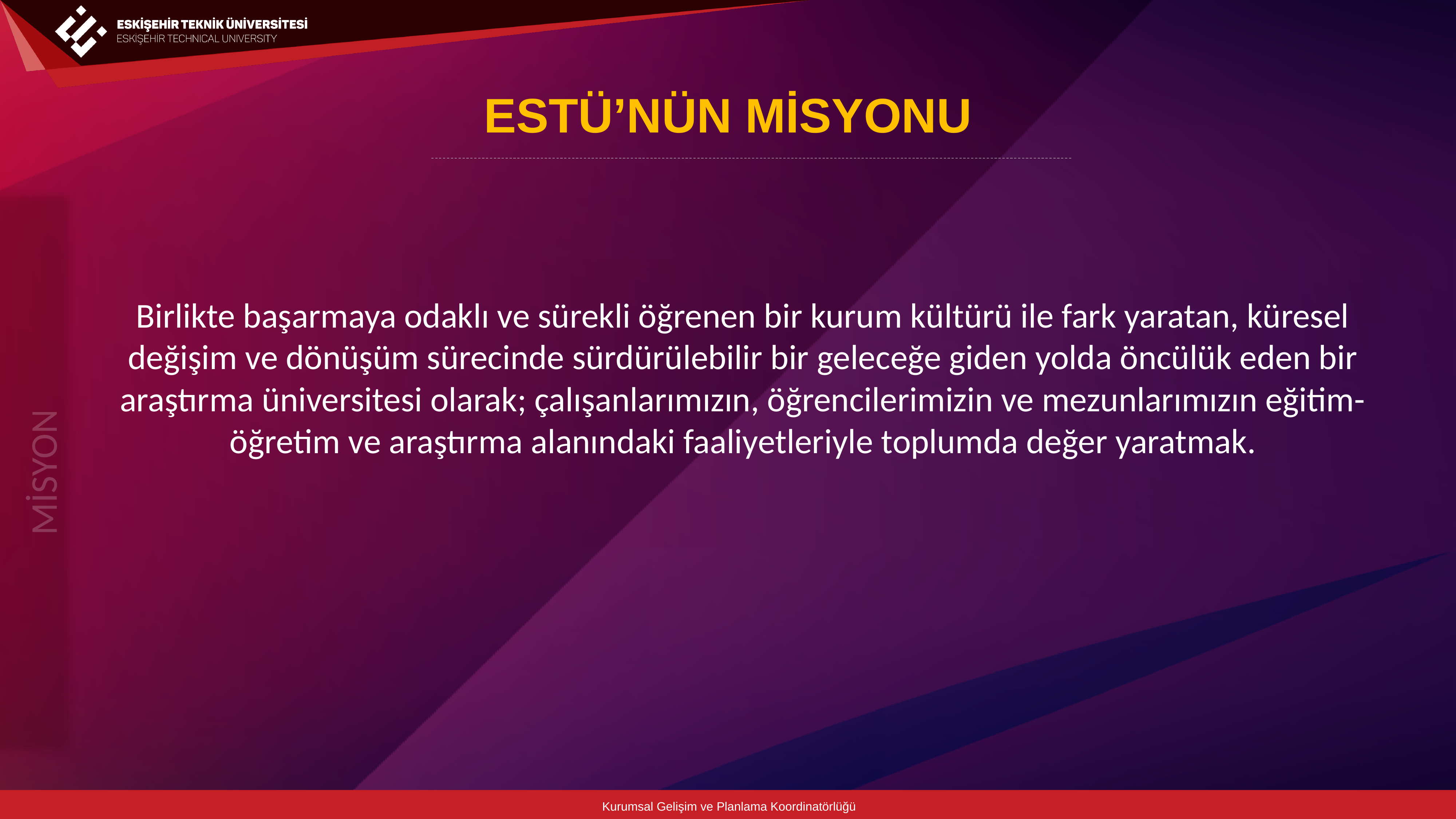

ESTÜ’NÜN MİSYONU

Birlikte başarmaya odaklı ve sürekli öğrenen bir kurum kültürü ile fark yaratan, küresel değişim ve dönüşüm sürecinde sürdürülebilir bir geleceğe giden yolda öncülük eden bir araştırma üniversitesi olarak; çalışanlarımızın, öğrencilerimizin ve mezunlarımızın eğitim-öğretim ve araştırma alanındaki faaliyetleriyle toplumda değer yaratmak.
MİSYON

Kurumsal Gelişim ve Planlama Koordinatörlüğü